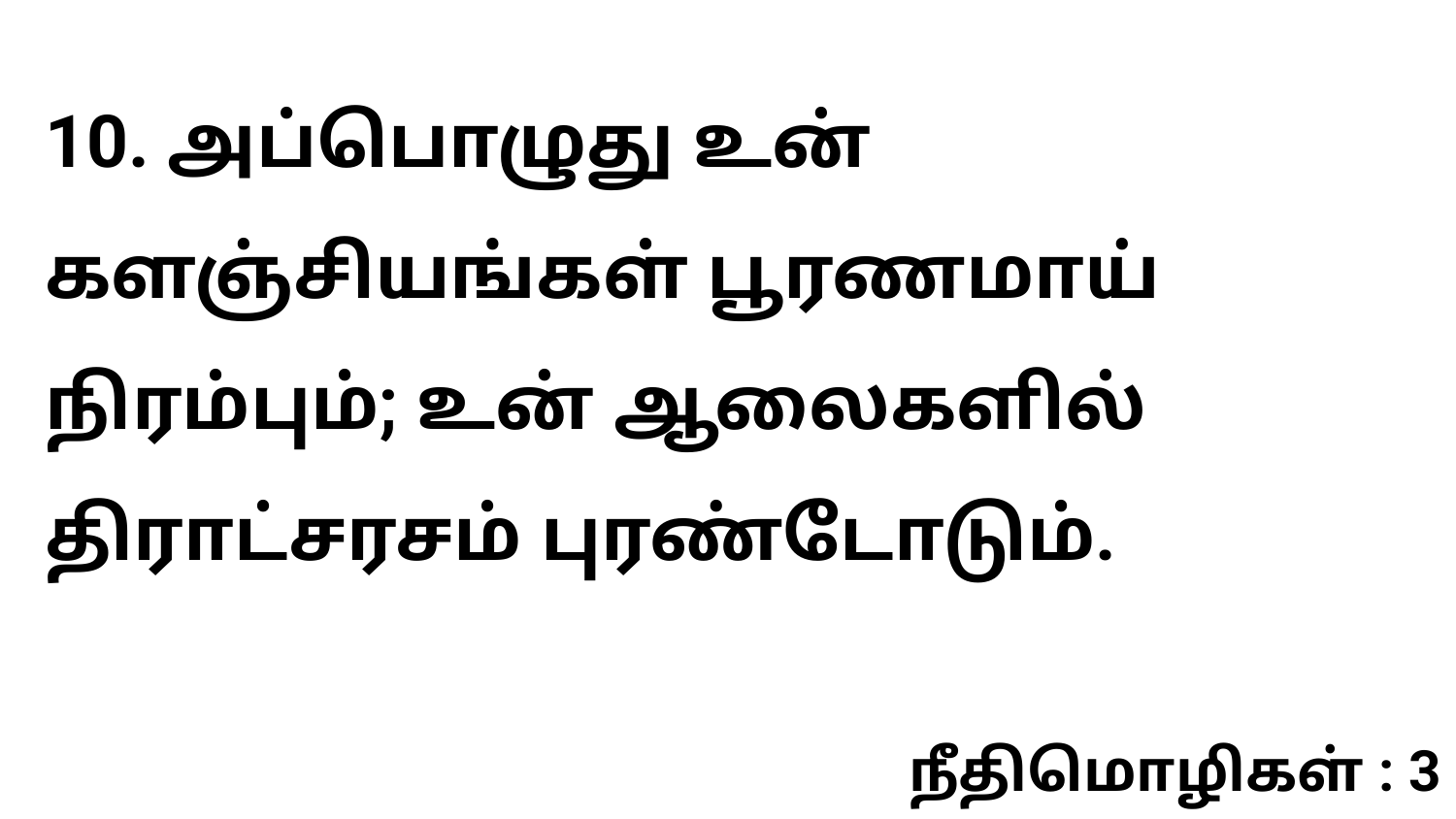

10. அப்பொழுது உன் களஞ்சியங்கள் பூரணமாய் நிரம்பும்; உன் ஆலைகளில் திராட்சரசம் புரண்டோடும்.
நீதிமொழிகள் : 3